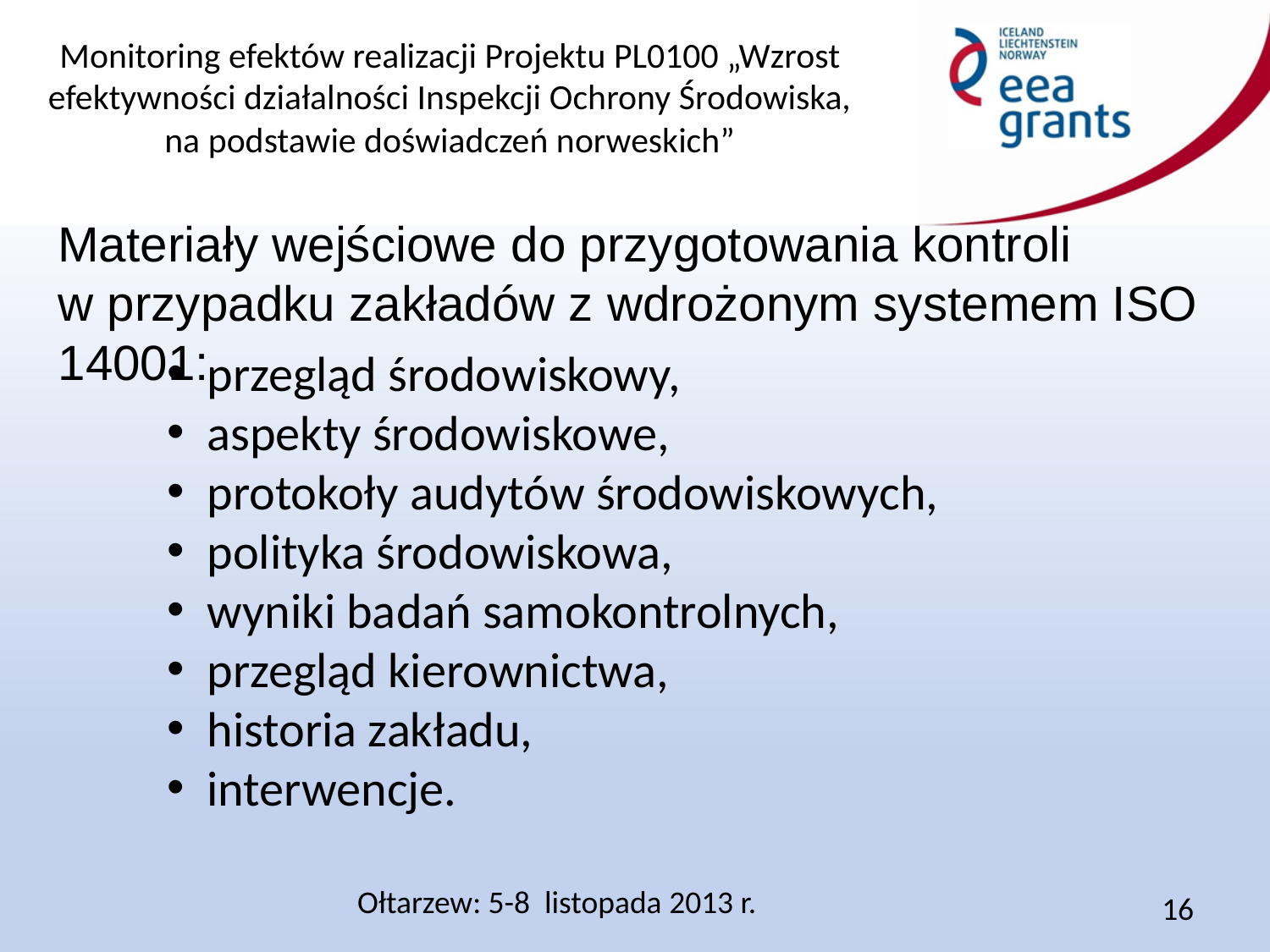

Materiały wejściowe do przygotowania kontroli w przypadku zakładów z wdrożonym systemem ISO 14001:
przegląd środowiskowy,
aspekty środowiskowe,
protokoły audytów środowiskowych,
polityka środowiskowa,
wyniki badań samokontrolnych,
przegląd kierownictwa,
historia zakładu,
interwencje.
Ołtarzew: 5-8  listopada 2013 r.
16